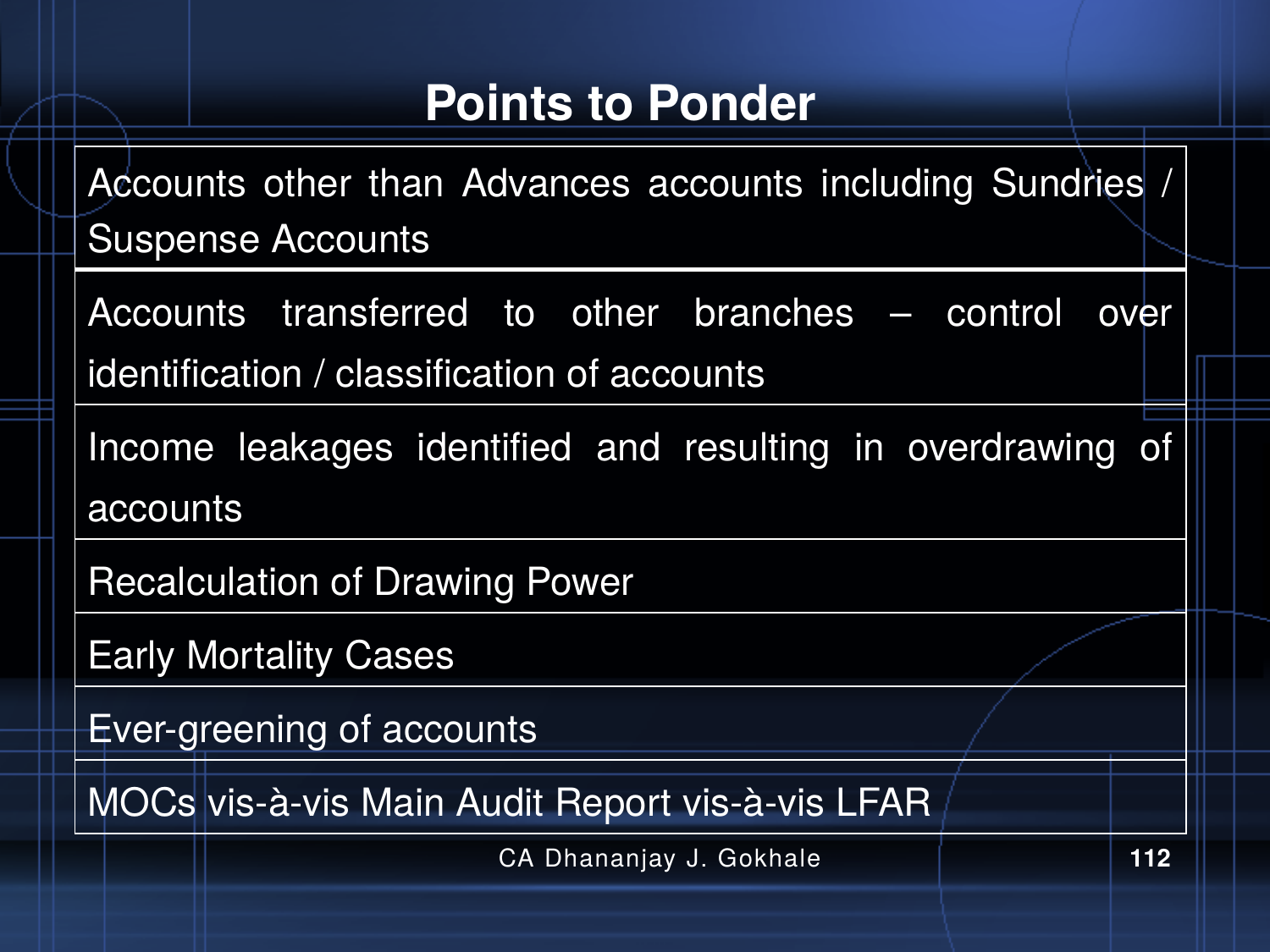

# Points to Ponder
| Accounts other than Advances accounts including Sundries / Suspense Accounts |
| --- |
| Accounts transferred to other branches – control over identification / classification of accounts |
| Income leakages identified and resulting in overdrawing of accounts |
| Recalculation of Drawing Power |
| Early Mortality Cases |
| Ever-greening of accounts |
| MOCs vis-à-vis Main Audit Report vis-à-vis LFAR |
CA Dhananjay J. Gokhale
112